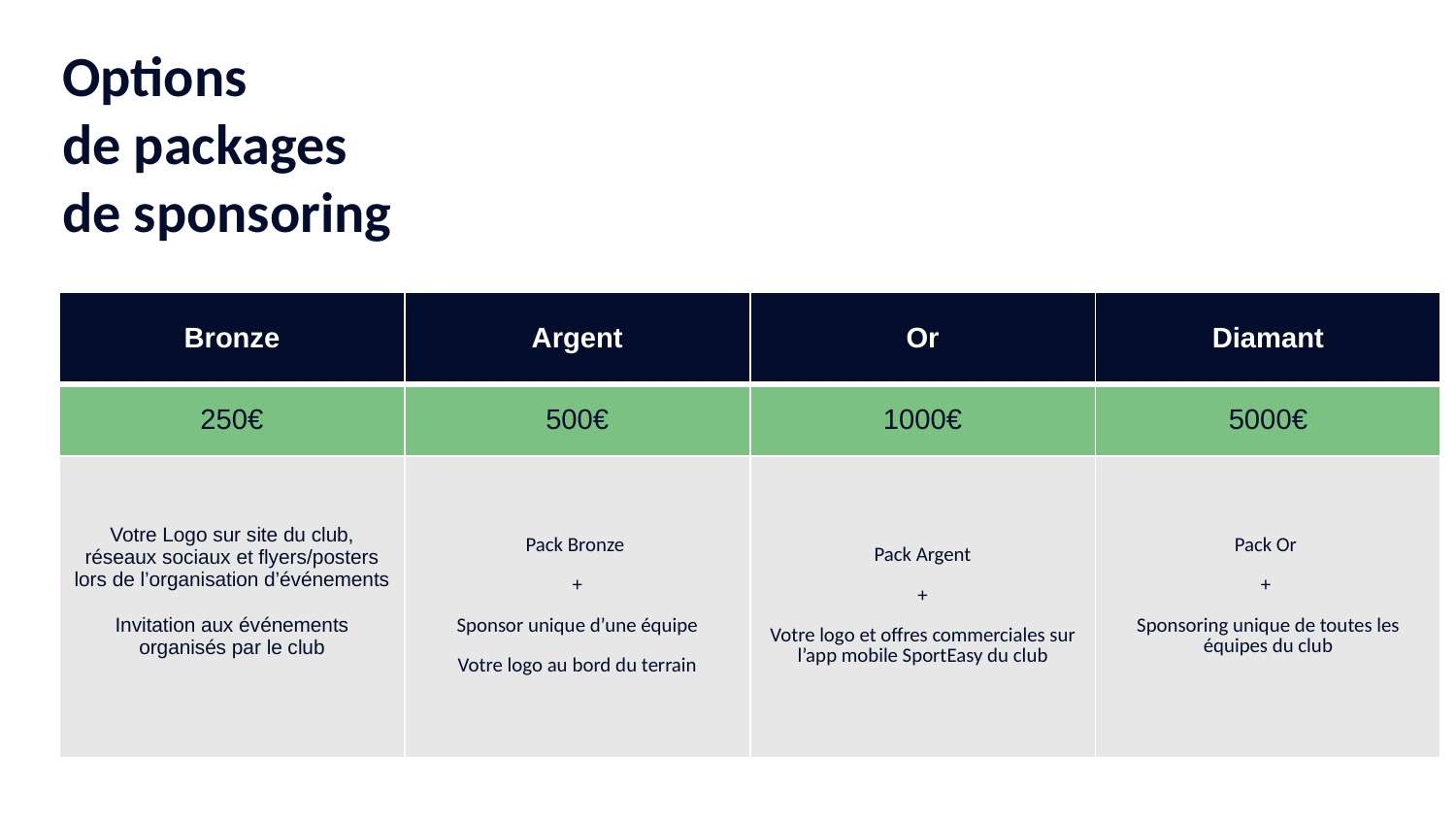

Options
de packages
de sponsoring
| Bronze | Argent | Or | Diamant |
| --- | --- | --- | --- |
| 250€ | 500€ | 1000€ | 5000€ |
| Votre Logo sur site du club, réseaux sociaux et flyers/posters lors de l’organisation d’événements Invitation aux événements organisés par le club | Pack Bronze + Sponsor unique d’une équipe Votre logo au bord du terrain | Pack Argent + Votre logo et offres commerciales sur l’app mobile SportEasy du club | Pack Or + Sponsoring unique de toutes les équipes du club |